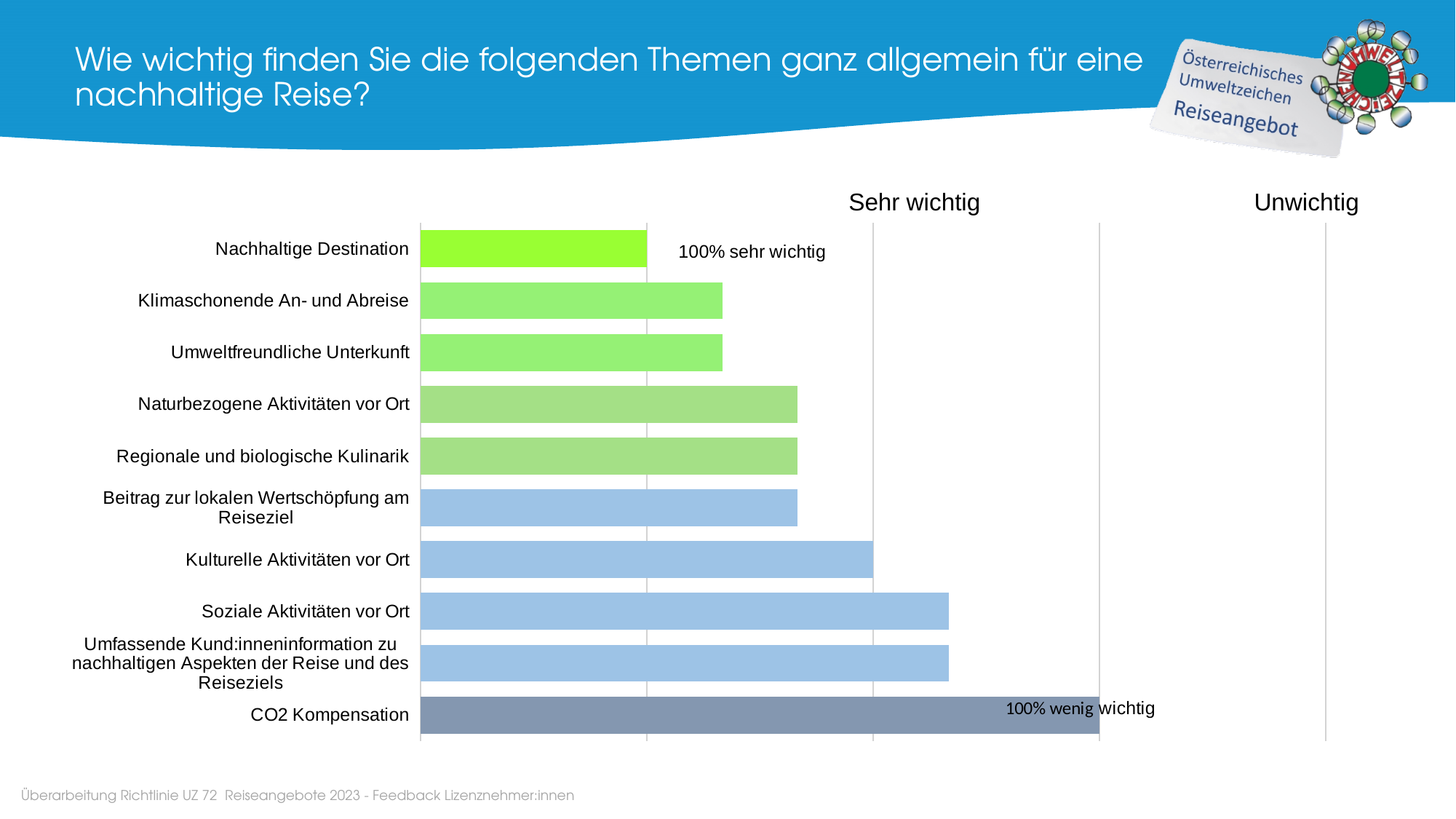

Wie wichtig finden Sie die folgenden Themen ganz allgemein für eine nachhaltige Reise?

Sehr wichtig
Unwichtig

### Chart

| Category | Column02 |
|---|---|
| Nachhaltige Destination | 1.0 |
| Klimaschonende An- und Abreise | 1.3333333333333333 |
| Umweltfreundliche Unterkunft | 1.3333333333333333 |
| Naturbezogene Aktivitäten vor Ort | 1.6666666666666667 |
| Regionale und biologische Kulinarik | 1.6666666666666667 |
| Beitrag zur lokalen Wertschöpfung am Reiseziel | 1.6666666666666667 |
| Kulturelle Aktivitäten vor Ort | 2.0 |
| Soziale Aktivitäten vor Ort | 2.3333333333333335 |
| Umfassende Kund:inneninformation zu nachhaltigen Aspekten der Reise und des Reiseziels | 2.3333333333333335 |
| CO2 Kompensation | 3.0 |
Überarbeitung Richtlinie UZ 72  Reiseangebote 2023 - Feedback Lizenznehmer:innen